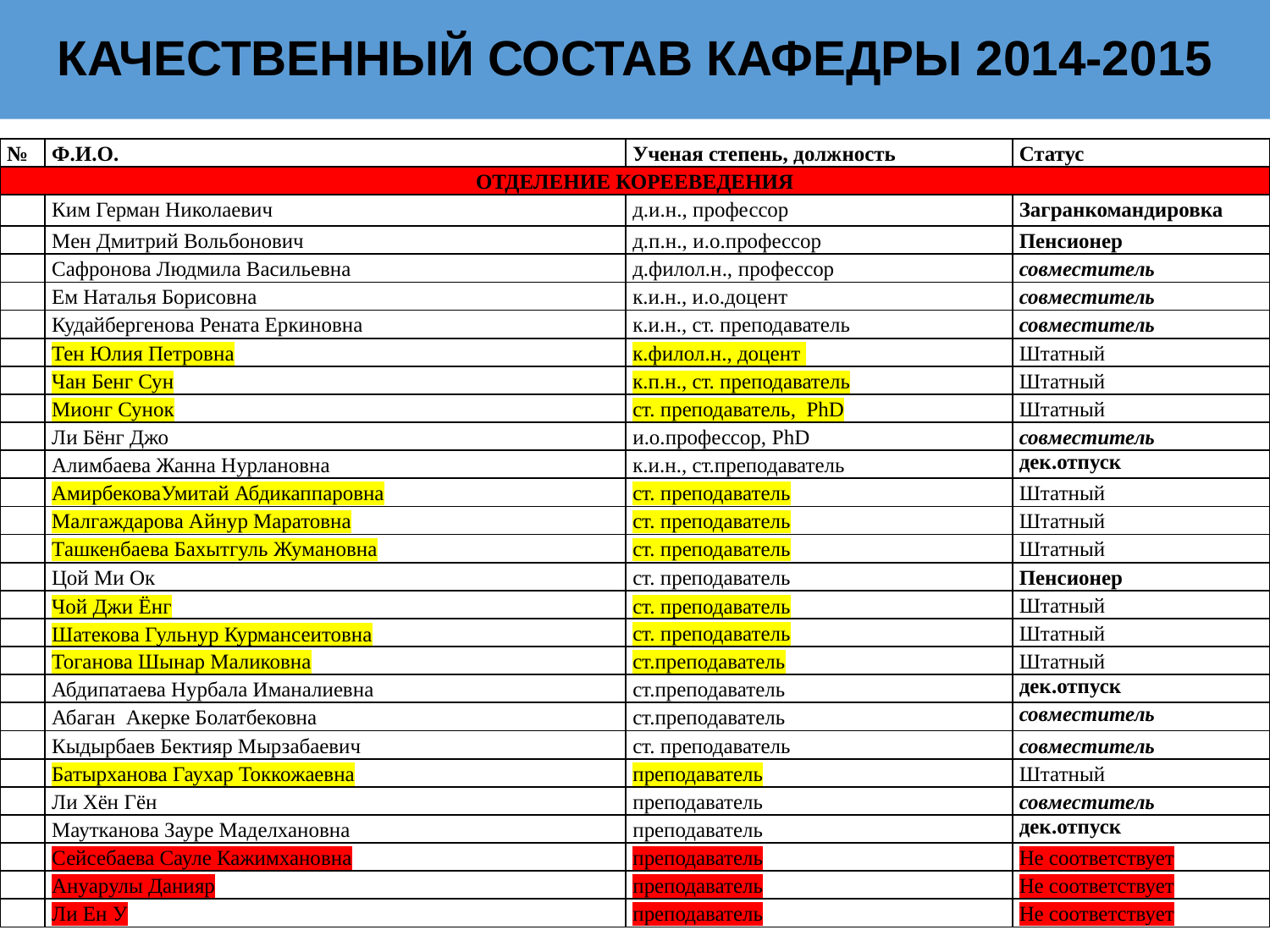

# КАЧЕСТВЕННЫЙ СОСТАВ КАФЕДРЫ 2014-2015
| № | Ф.И.О. | Ученая степень, должность | Статус |
| --- | --- | --- | --- |
| ОТДЕЛЕНИЕ КОРЕЕВЕДЕНИЯ |  |  |  |
|  | Ким Герман Николаевич | д.и.н., профессор | Загранкомандировка |
|  | Мен Дмитрий Вольбонович | д.п.н., и.о.профессор | Пенсионер |
|  | Сафронова Людмила Васильевна | д.филол.н., профессор | совместитель |
|  | Ем Наталья Борисовна | к.и.н., и.о.доцент | совместитель |
|  | Кудайбергенова Рената Еркиновна | к.и.н., ст. преподаватель | совместитель |
|  | Тен Юлия Петровна | к.филол.н., доцент | Штатный |
|  | Чан Бенг Сун | к.п.н., ст. преподаватель | Штатный |
|  | Мионг Сунок | ст. преподаватель, PhD | Штатный |
|  | Ли Бёнг Джо | и.о.профессор, PhD | совместитель |
|  | Алимбаева Жанна Нурлановна | к.и.н., ст.преподаватель | дек.отпуск |
|  | АмирбековаУмитай Абдикаппаровна | ст. преподаватель | Штатный |
|  | Малгаждарова Айнур Маратовна | ст. преподаватель | Штатный |
|  | Ташкенбаева Бахытгуль Жумановна | ст. преподаватель | Штатный |
|  | Цой Ми Ок | ст. преподаватель | Пенсионер |
|  | Чой Джи Ёнг | ст. преподаватель | Штатный |
|  | Шатекова Гульнур Курмансеитовна | ст. преподаватель | Штатный |
|  | Тоганова Шынар Маликовна | ст.преподаватель | Штатный |
|  | Абдипатаева Нурбала Иманалиевна | ст.преподаватель | дек.отпуск |
|  | Абаган Акерке Болатбековна | ст.преподаватель | совместитель |
|  | Кыдырбаев Бектияр Мырзабаевич | ст. преподаватель | совместитель |
|  | Батырханова Гаухар Токкожаевна | преподаватель | Штатный |
|  | Ли Хён Гён | преподаватель | совместитель |
|  | Маутканова Зауре Маделхановна | преподаватель | дек.отпуск |
|  | Сейсебаева Сауле Кажимхановна | преподаватель | Не соответствует |
|  | Ануарулы Данияр | преподаватель | Не соответствует |
|  | Ли Ен У | преподаватель | Не соответствует |